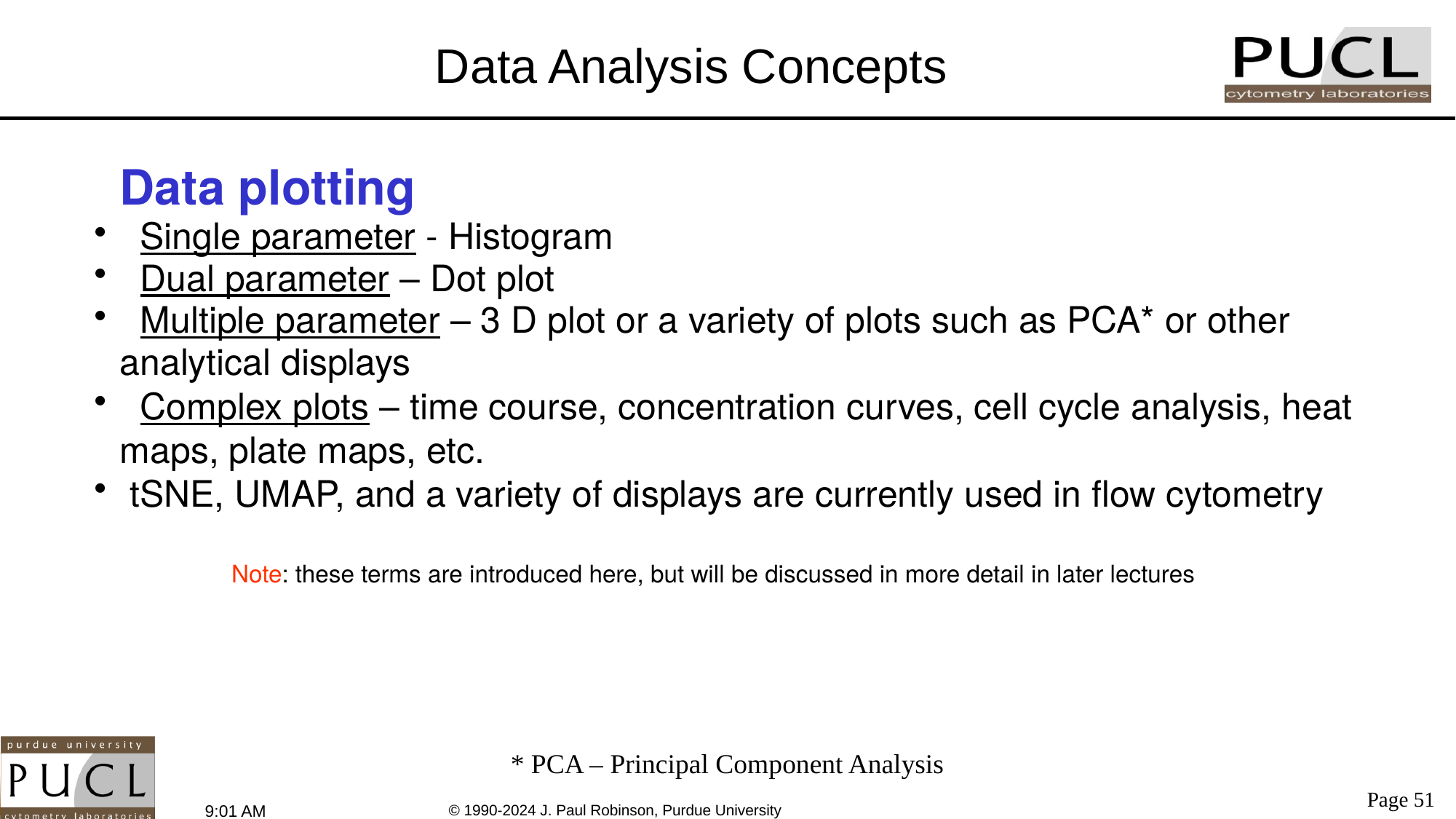

# Data Analysis Concepts
Data plotting
  Single parameter - Histogram
  Dual parameter – Dot plot
  Multiple parameter – 3 D plot or a variety of plots such as PCA* or other analytical displays
  Complex plots – time course, concentration curves, cell cycle analysis, heat maps, plate maps, etc.
 tSNE, UMAP, and a variety of displays are currently used in flow cytometry

Note: these terms are introduced here, but will be discussed in more detail in later lectures
* PCA – Principal Component Analysis
Page 51
9:01 AM